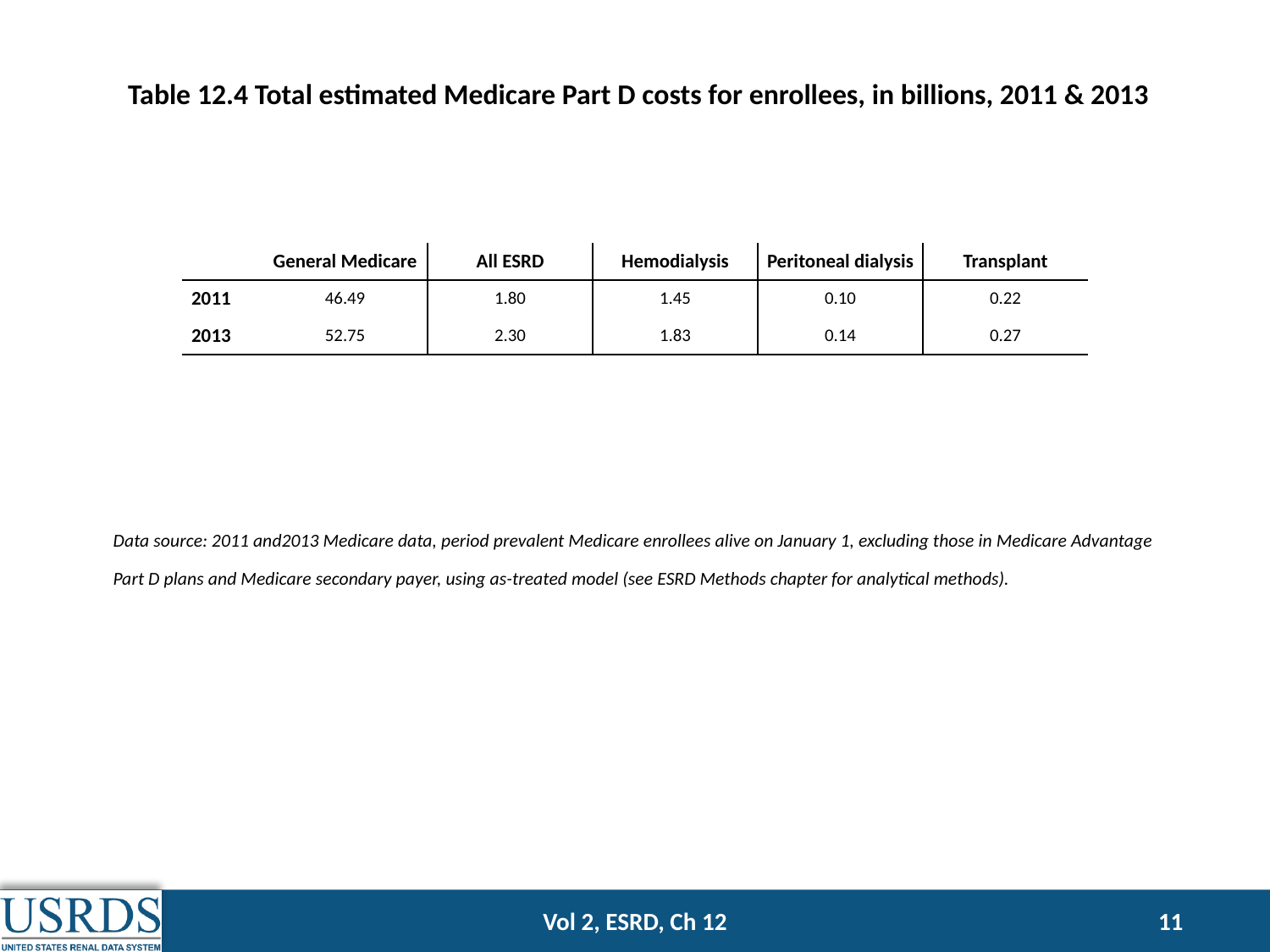

Table 12.4 Total estimated Medicare Part D costs for enrollees, in billions, 2011 & 2013
|  | General Medicare | All ESRD | Hemodialysis | Peritoneal dialysis | Transplant |
| --- | --- | --- | --- | --- | --- |
| 2011 | 46.49 | 1.80 | 1.45 | 0.10 | 0.22 |
| 2013 | 52.75 | 2.30 | 1.83 | 0.14 | 0.27 |
Data source: 2011 and2013 Medicare data, period prevalent Medicare enrollees alive on January 1, excluding those in Medicare Advantage Part D plans and Medicare secondary payer, using as-treated model (see ESRD Methods chapter for analytical methods).
Vol 2, ESRD, Ch 12
11